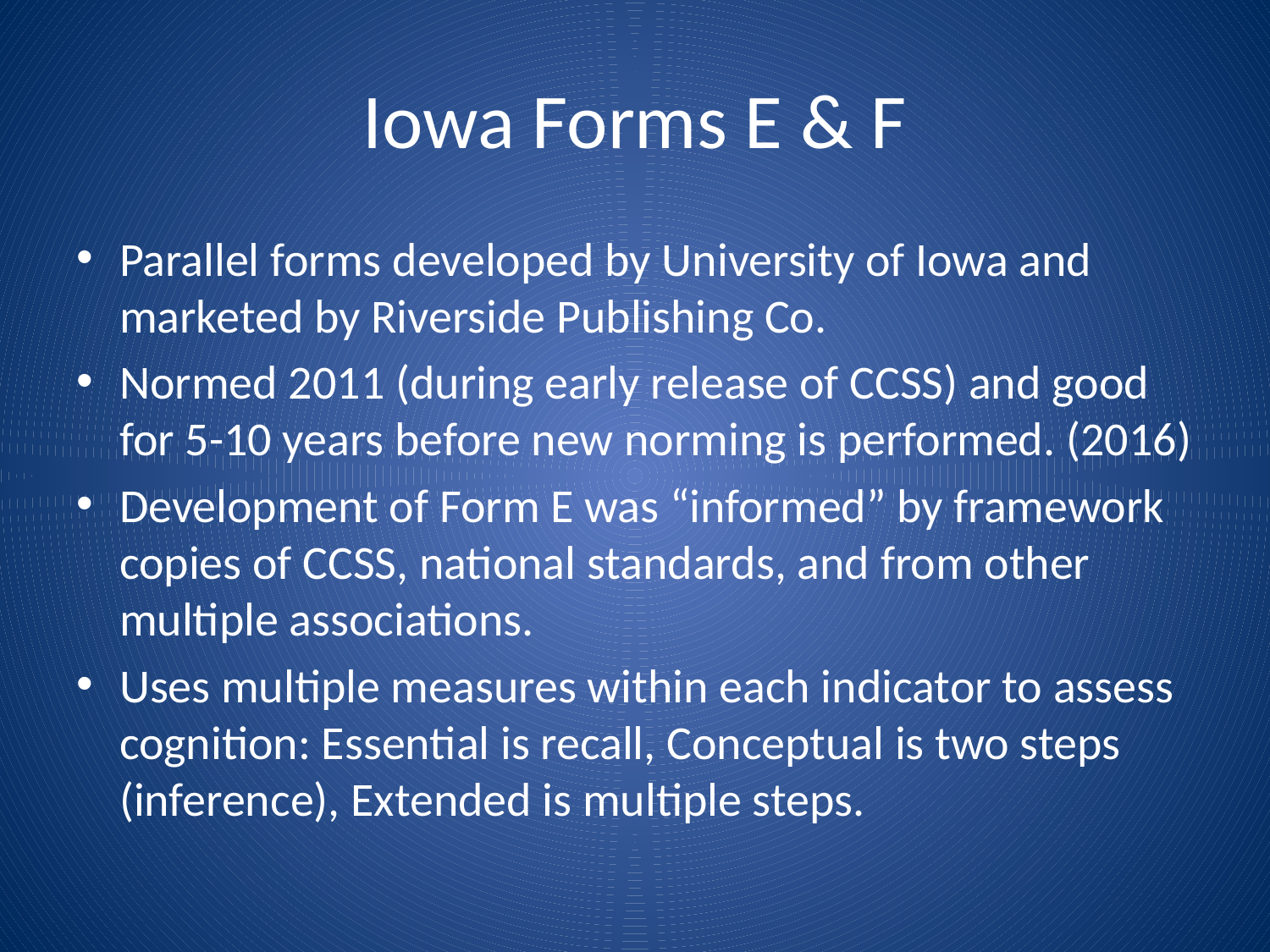

# Iowa Forms E & F
Parallel forms developed by University of Iowa and marketed by Riverside Publishing Co.
Normed 2011 (during early release of CCSS) and good for 5-10 years before new norming is performed. (2016)
Development of Form E was “informed” by framework copies of CCSS, national standards, and from other multiple associations.
Uses multiple measures within each indicator to assess cognition: Essential is recall, Conceptual is two steps (inference), Extended is multiple steps.